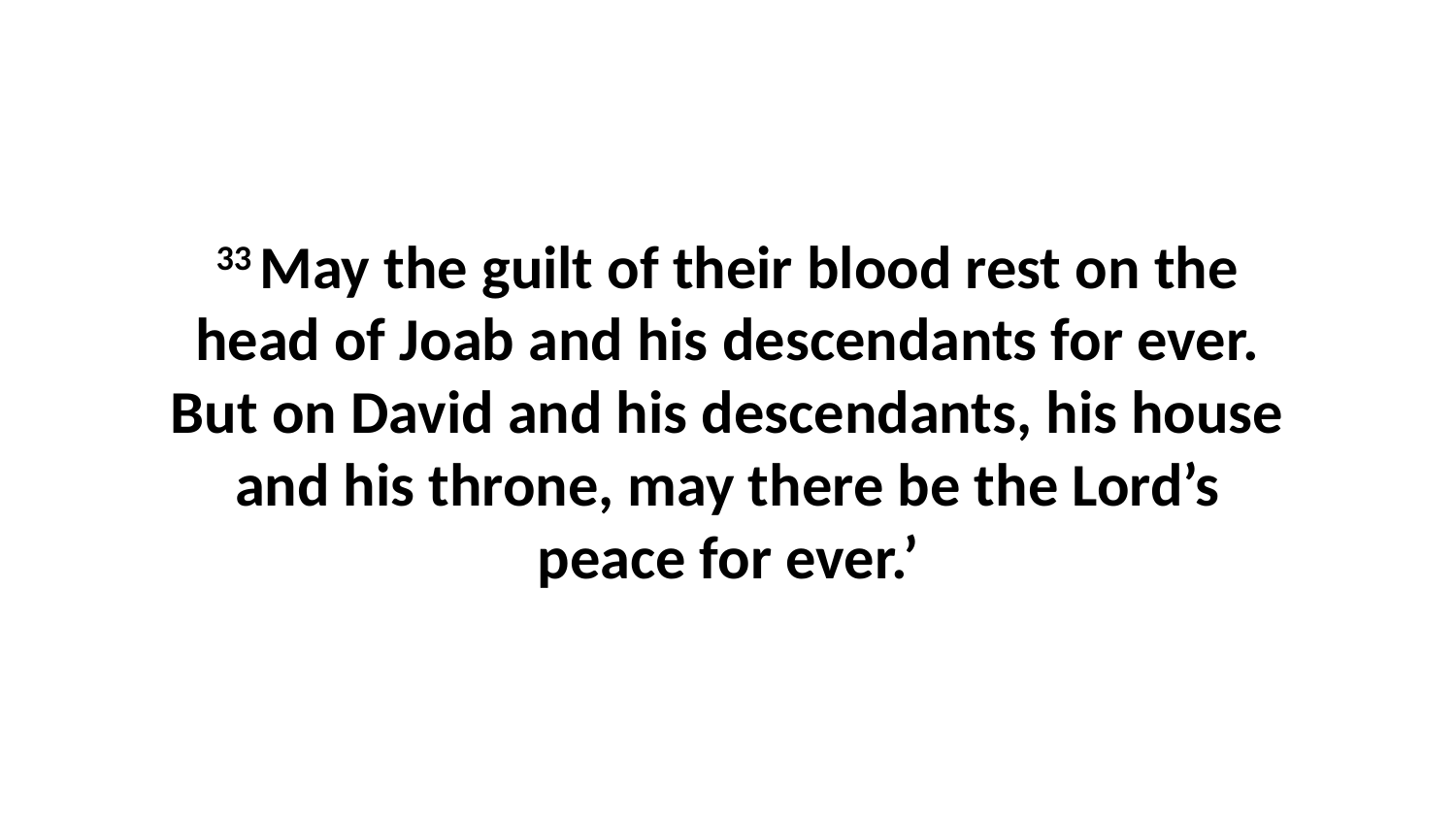

33 May the guilt of their blood rest on the head of Joab and his descendants for ever. But on David and his descendants, his house and his throne, may there be the Lord’s peace for ever.’